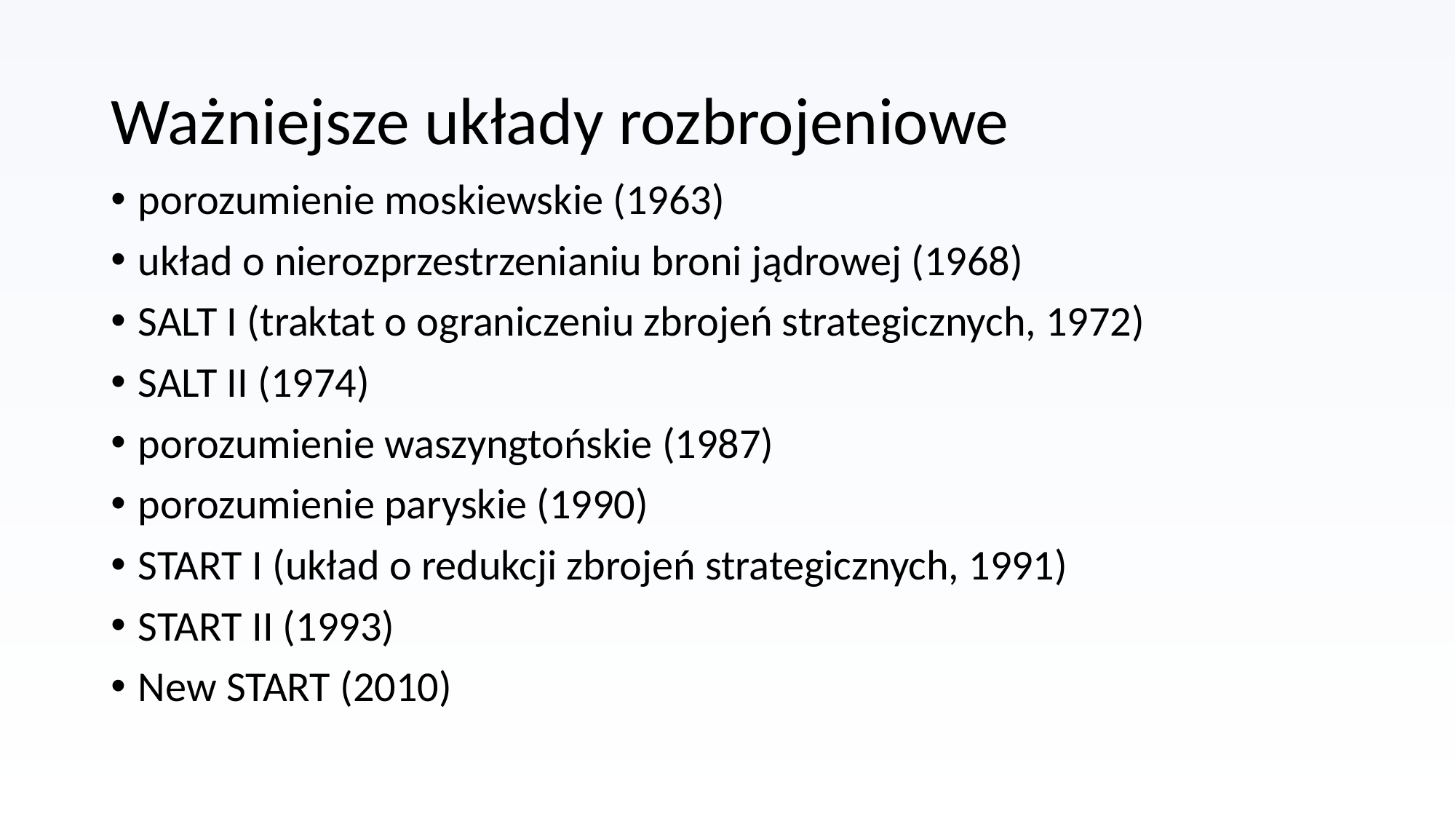

# Ważniejsze układy rozbrojeniowe
porozumienie moskiewskie (1963)
układ o nierozprzestrzenianiu broni jądrowej (1968)
SALT I (traktat o ograniczeniu zbrojeń strategicznych, 1972)
SALT II (1974)
porozumienie waszyngtońskie (1987)
porozumienie paryskie (1990)
START I (układ o redukcji zbrojeń strategicznych, 1991)
START II (1993)
New START (2010)